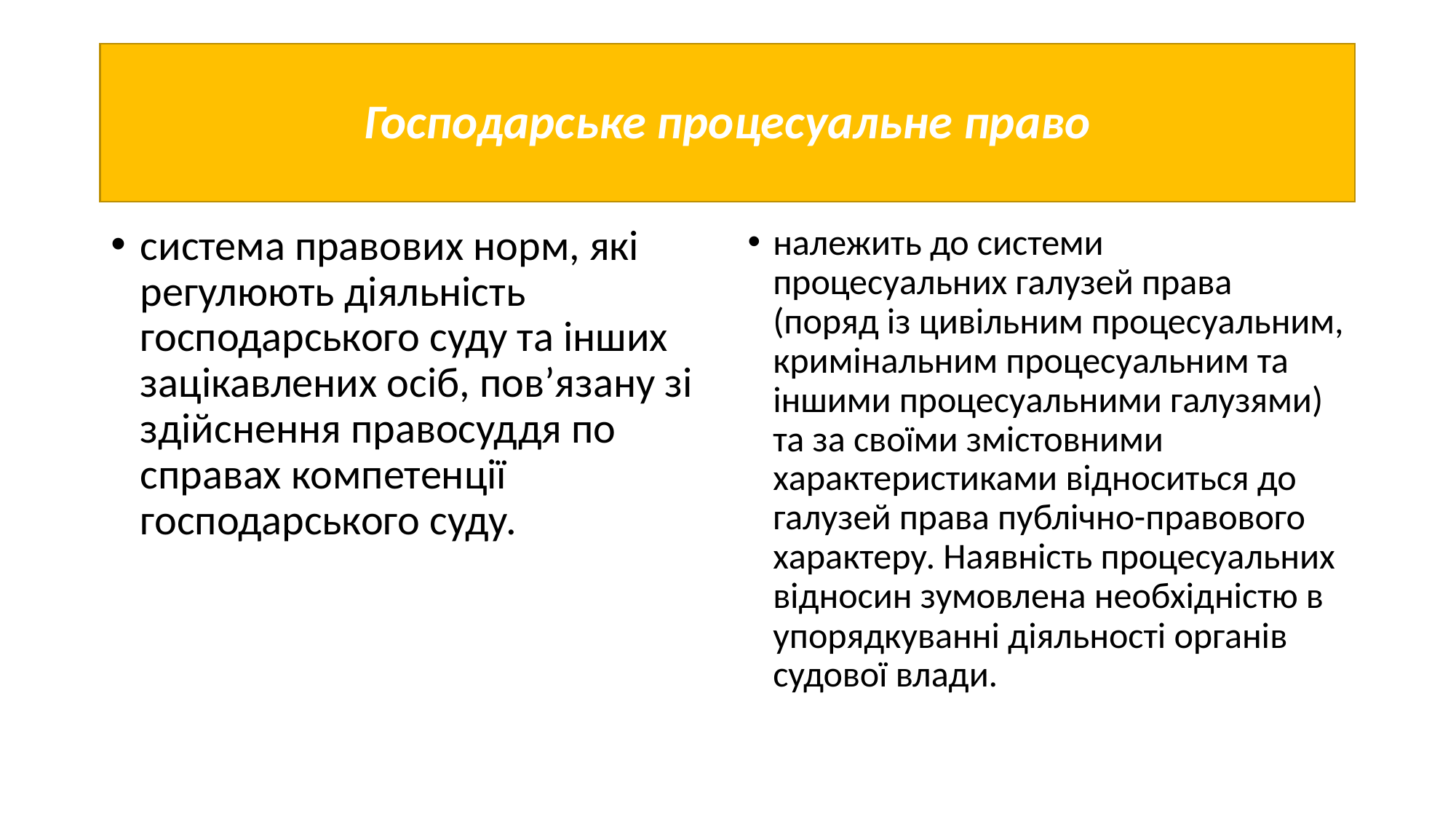

# Господарське процесуальне право
система правових норм, які регулюють діяльність господарського суду та інших зацікавлених осіб, пов’язану зі здійснення правосуддя по справах компетенції господарського суду.

належить до системи процесуальних галузей права (поряд із цивільним процесуальним, кримінальним процесуальним та іншими процесуальними галузями) та за своїми змістовними характеристиками відноситься до галузей права публічно-правового характеру. Наявність процесуальних відносин зумовлена необхідністю в упорядкуванні діяльності органів судової влади.